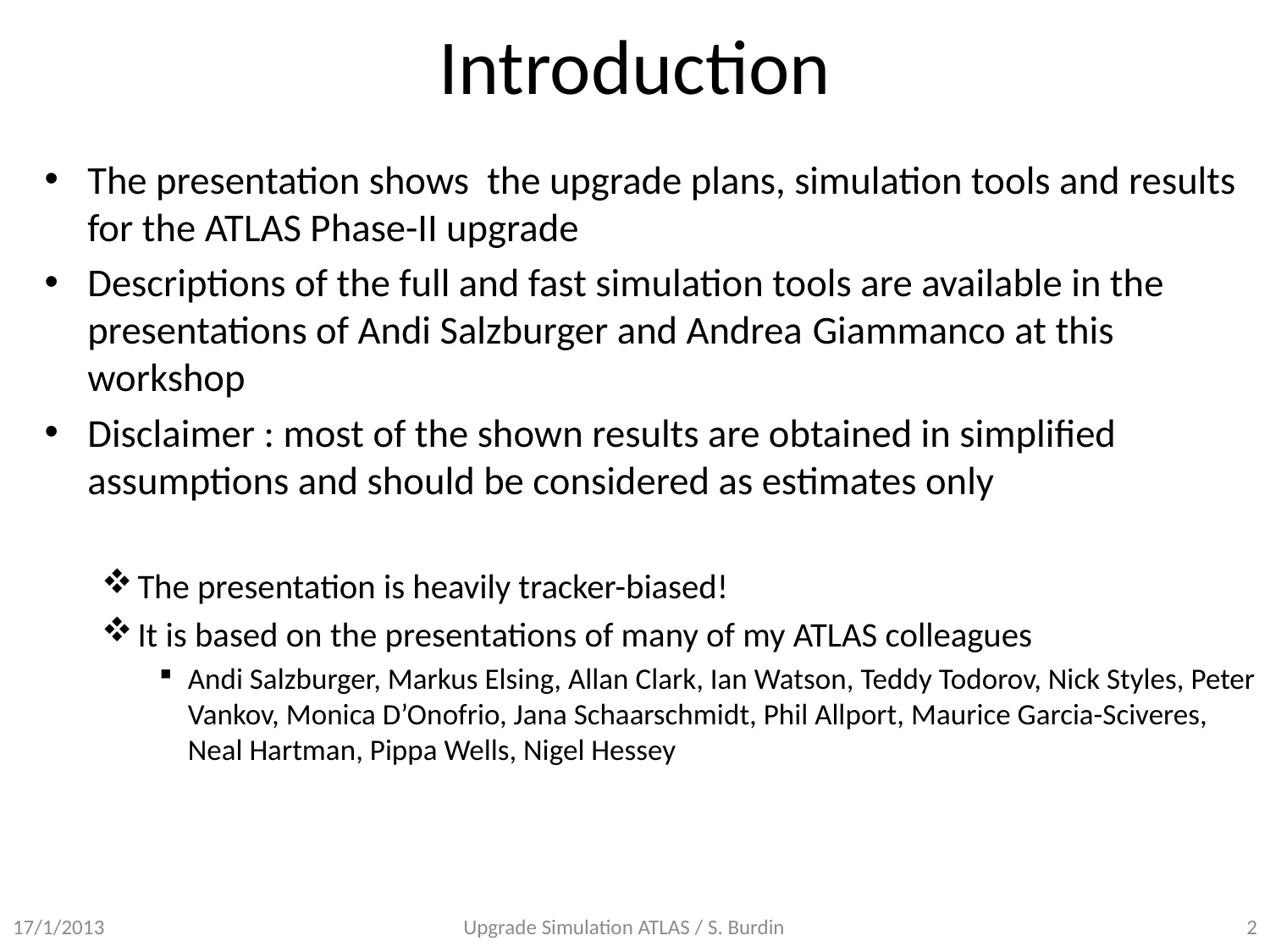

# Introduction
The presentation shows  the upgrade plans, simulation tools and results for the ATLAS Phase-II upgrade
Descriptions of the full and fast simulation tools are available in the presentations of Andi Salzburger and Andrea Giammanco at this workshop
Disclaimer : most of the shown results are obtained in simplified assumptions and should be considered as estimates only

The presentation is heavily tracker-biased!
It is based on the presentations of many of my ATLAS colleagues
Andi Salzburger, Markus Elsing, Allan Clark, Ian Watson, Teddy Todorov, Nick Styles, Peter Vankov, Monica D’Onofrio, Jana Schaarschmidt, Phil Allport, Maurice Garcia-Sciveres, Neal Hartman, Pippa Wells, Nigel Hessey
17/1/2013
Upgrade Simulation ATLAS / S. Burdin
2